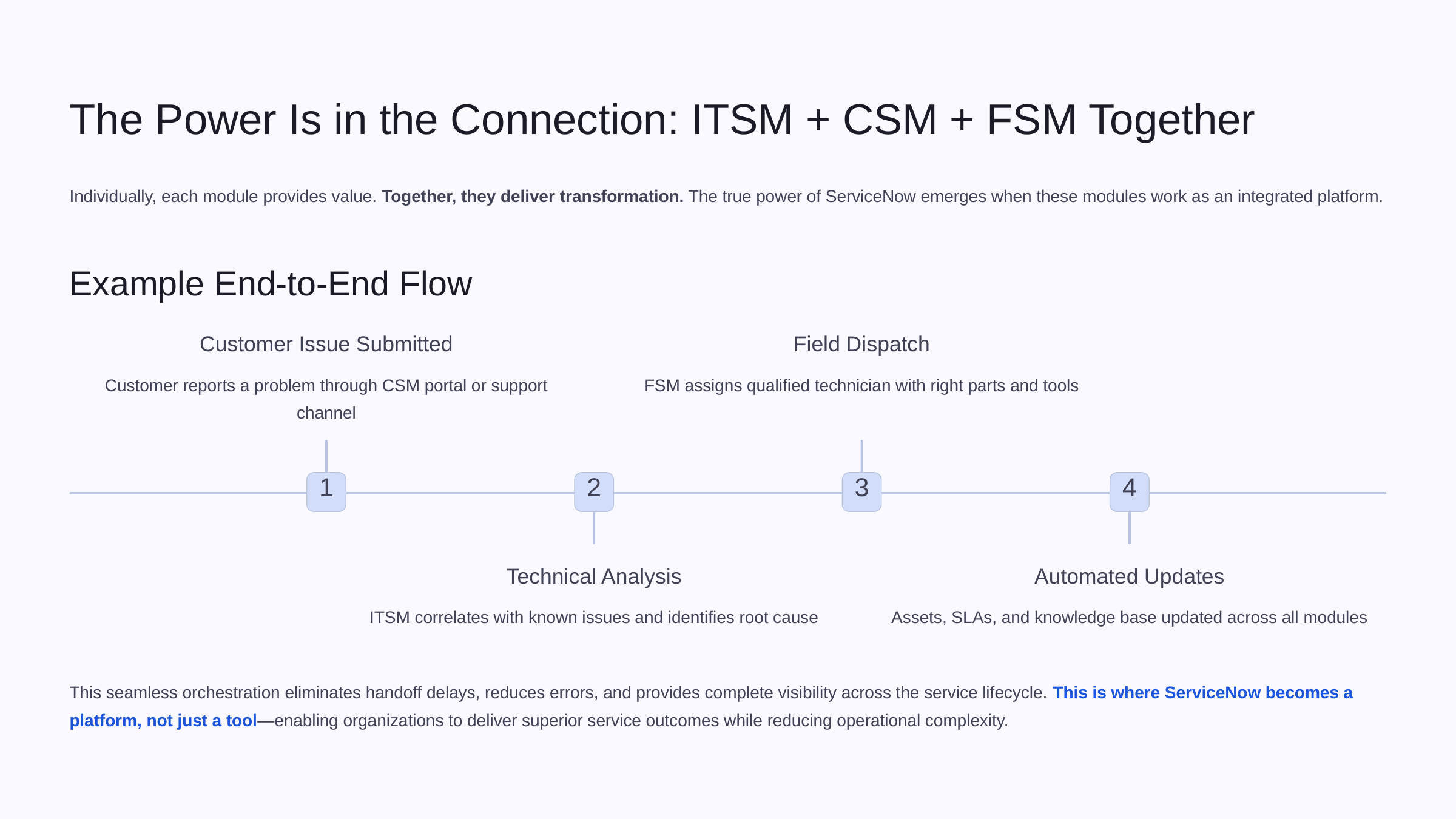

The Power Is in the Connection: ITSM + CSM + FSM Together
Individually, each module provides value. Together, they deliver transformation. The true power of ServiceNow emerges when these modules work as an integrated platform.
Example End-to-End Flow
Customer Issue Submitted
Field Dispatch
Customer reports a problem through CSM portal or support channel
FSM assigns qualified technician with right parts and tools

1
2
3
4

Technical Analysis
Automated Updates
ITSM correlates with known issues and identifies root cause
Assets, SLAs, and knowledge base updated across all modules
This seamless orchestration eliminates handoff delays, reduces errors, and provides complete visibility across the service lifecycle. This is where ServiceNow becomes a platform, not just a tool—enabling organizations to deliver superior service outcomes while reducing operational complexity.